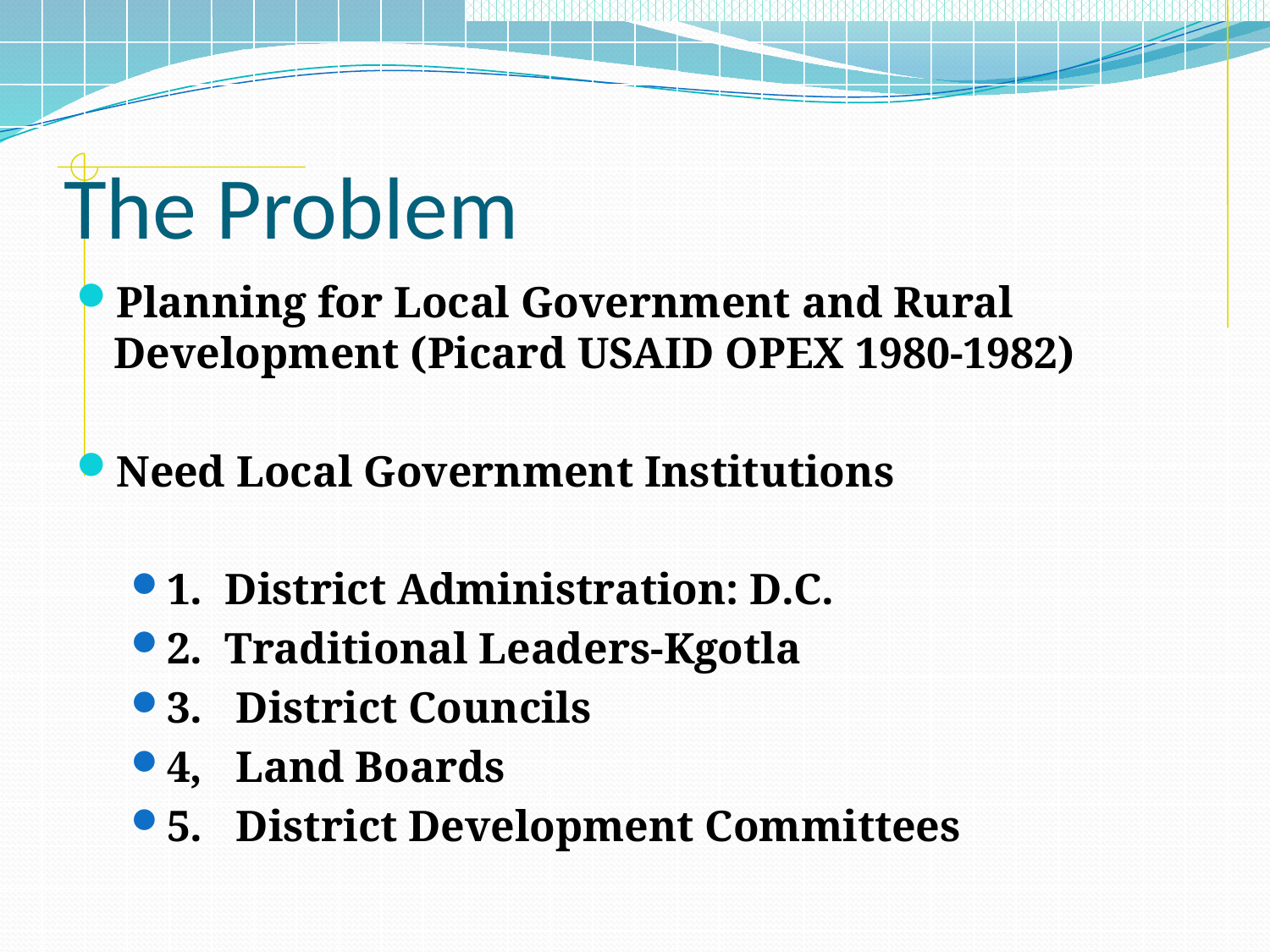

# The Problem
Planning for Local Government and Rural Development (Picard USAID OPEX 1980-1982)

Need Local Government Institutions

1.  District Administration: D.C.
2.  Traditional Leaders-Kgotla
3.   District Councils
4,   Land Boards
5.   District Development Committees